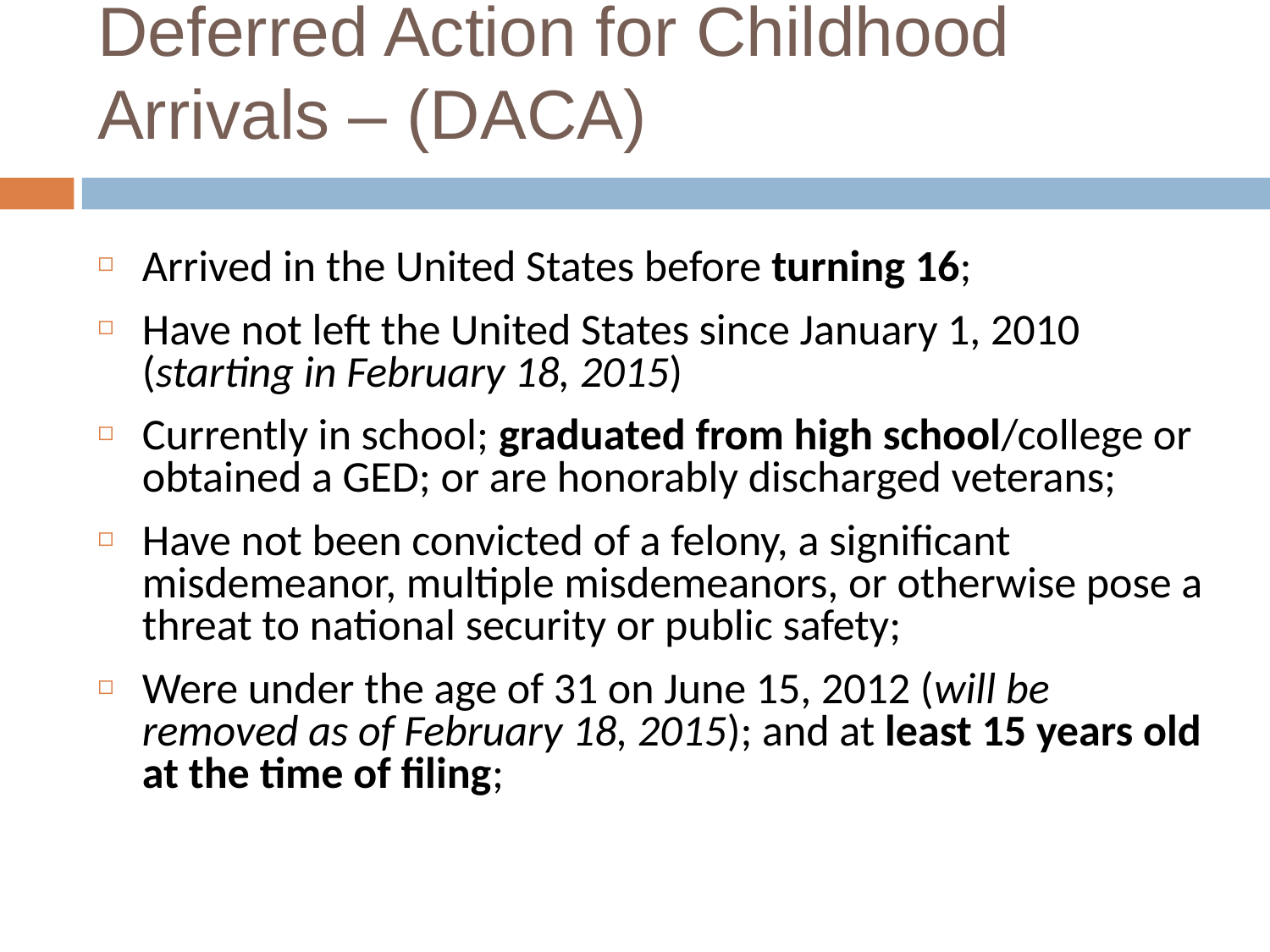

# Deferred Action for Childhood Arrivals – (DACA)
Arrived in the United States before turning 16;
Have not left the United States since January 1, 2010 (starting in February 18, 2015)
Currently in school; graduated from high school/college or obtained a GED; or are honorably discharged veterans;
Have not been convicted of a felony, a significant misdemeanor, multiple misdemeanors, or otherwise pose a threat to national security or public safety;
Were under the age of 31 on June 15, 2012 (will be removed as of February 18, 2015); and at least 15 years old at the time of filing;